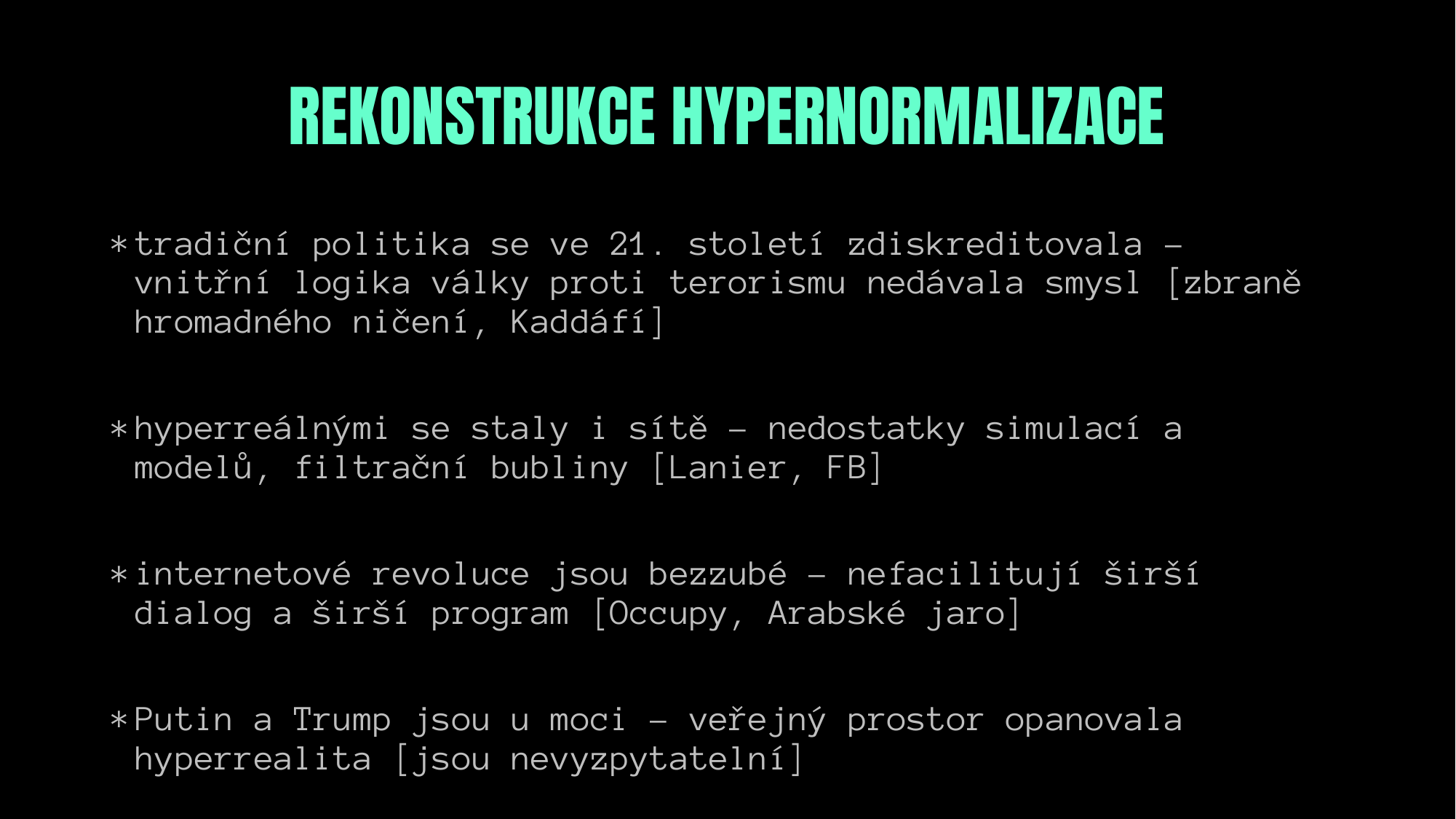

# REKONSTRUKCE HYPERNORMALIZACE
tradiční politika se ve 21. století zdiskreditovala – vnitřní logika války proti terorismu nedávala smysl [zbraně hromadného ničení, Kaddáfí]

hyperreálnými se staly i sítě – nedostatky simulací a modelů, filtrační bubliny [Lanier, FB]

internetové revoluce jsou bezzubé – nefacilitují širší dialog a širší program [Occupy, Arabské jaro]

Putin a Trump jsou u moci – veřejný prostor opanovala hyperrealita [jsou nevyzpytatelní]